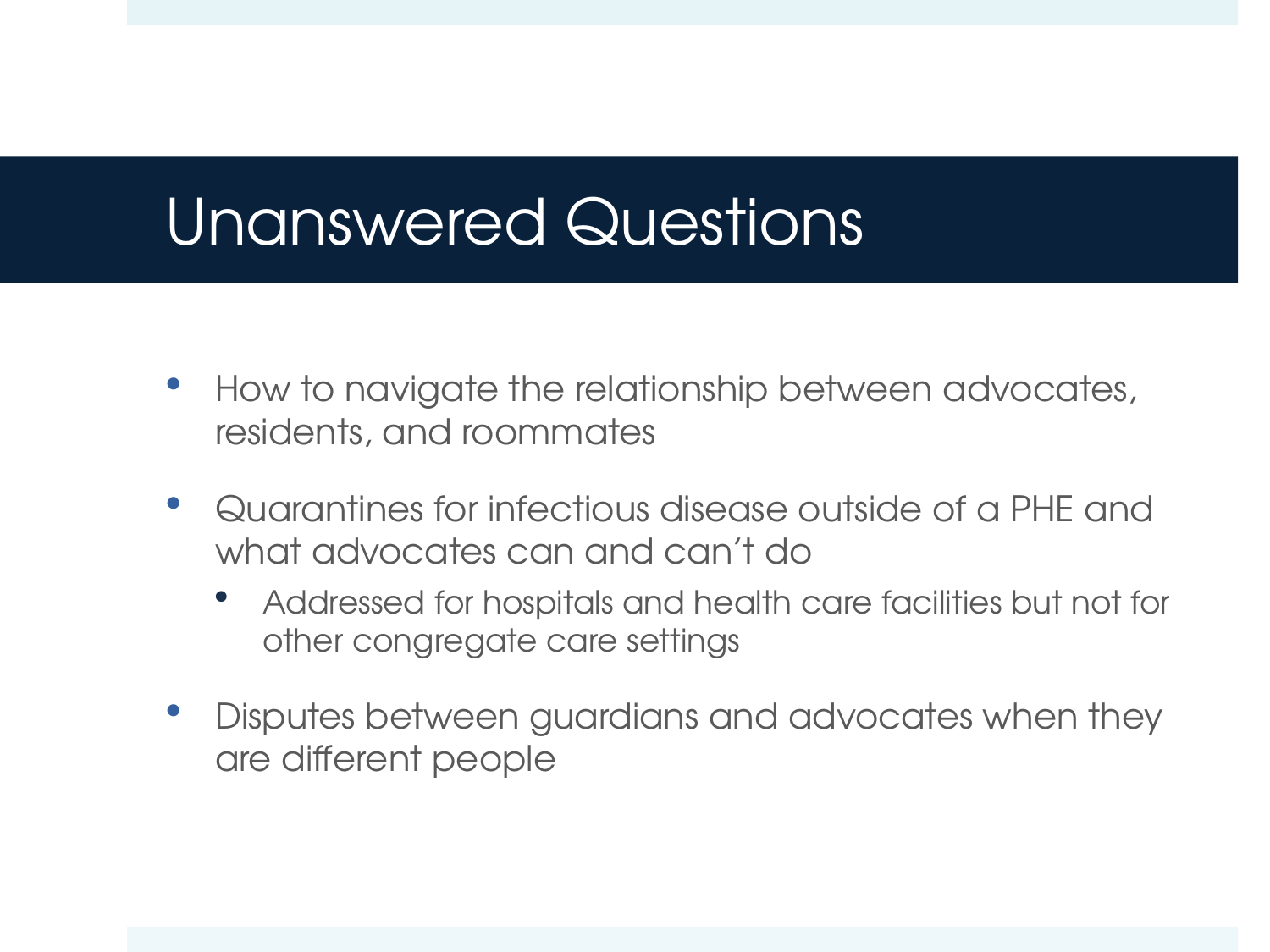

# Unanswered Questions
How to navigate the relationship between advocates, residents, and roommates
Quarantines for infectious disease outside of a PHE and what advocates can and can’t do
Addressed for hospitals and health care facilities but not for other congregate care settings
Disputes between guardians and advocates when they are different people